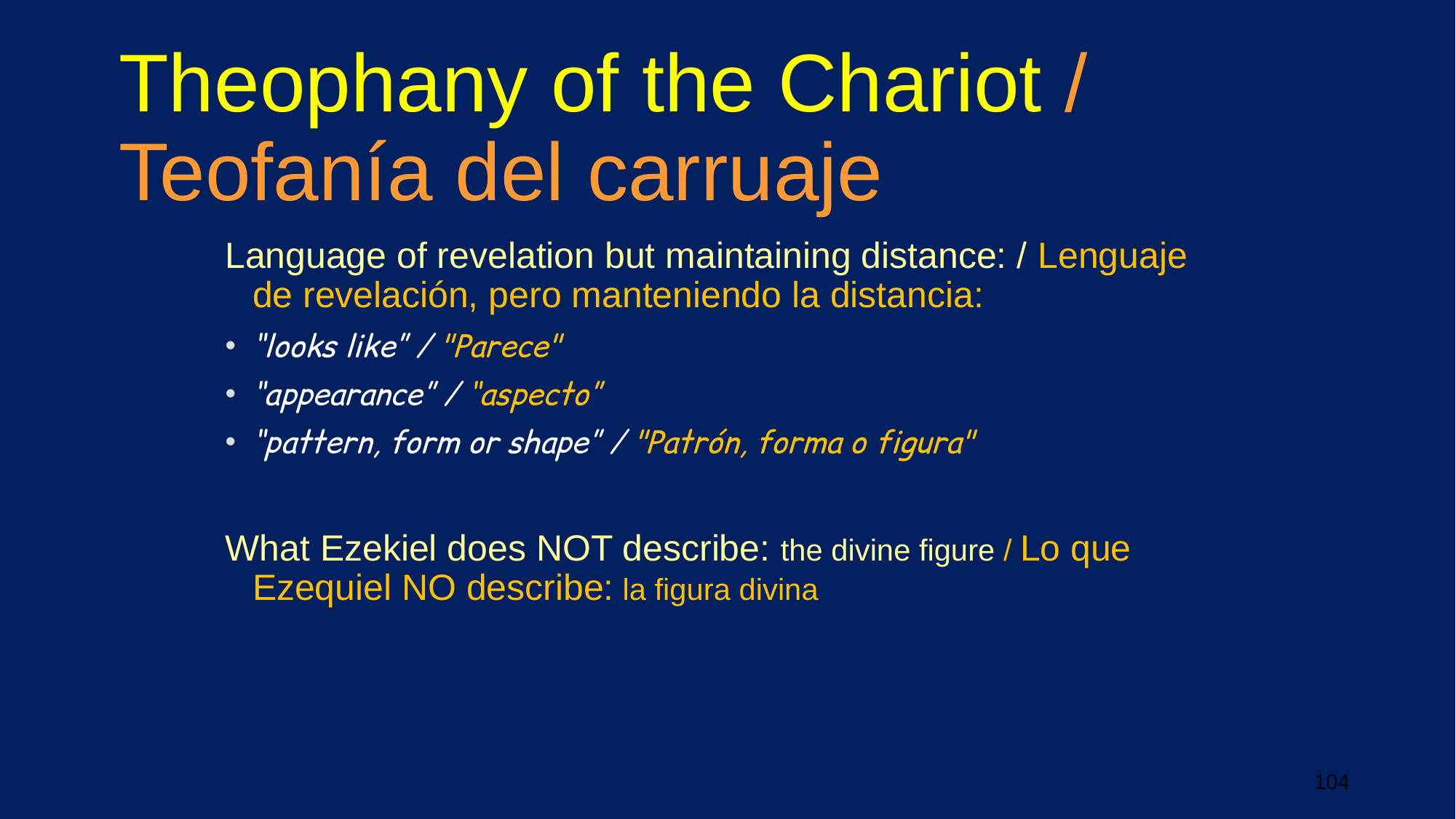

# Theophany of the Chariot / Teofanía del carruaje
Language of revelation but maintaining distance: / Lenguaje de revelación, pero manteniendo la distancia:
“looks like” / "Parece"
“appearance” / “aspecto”
“pattern, form or shape” / "Patrón, forma o figura"

What Ezekiel does NOT describe: the divine figure / Lo que Ezequiel NO describe: la figura divina
104